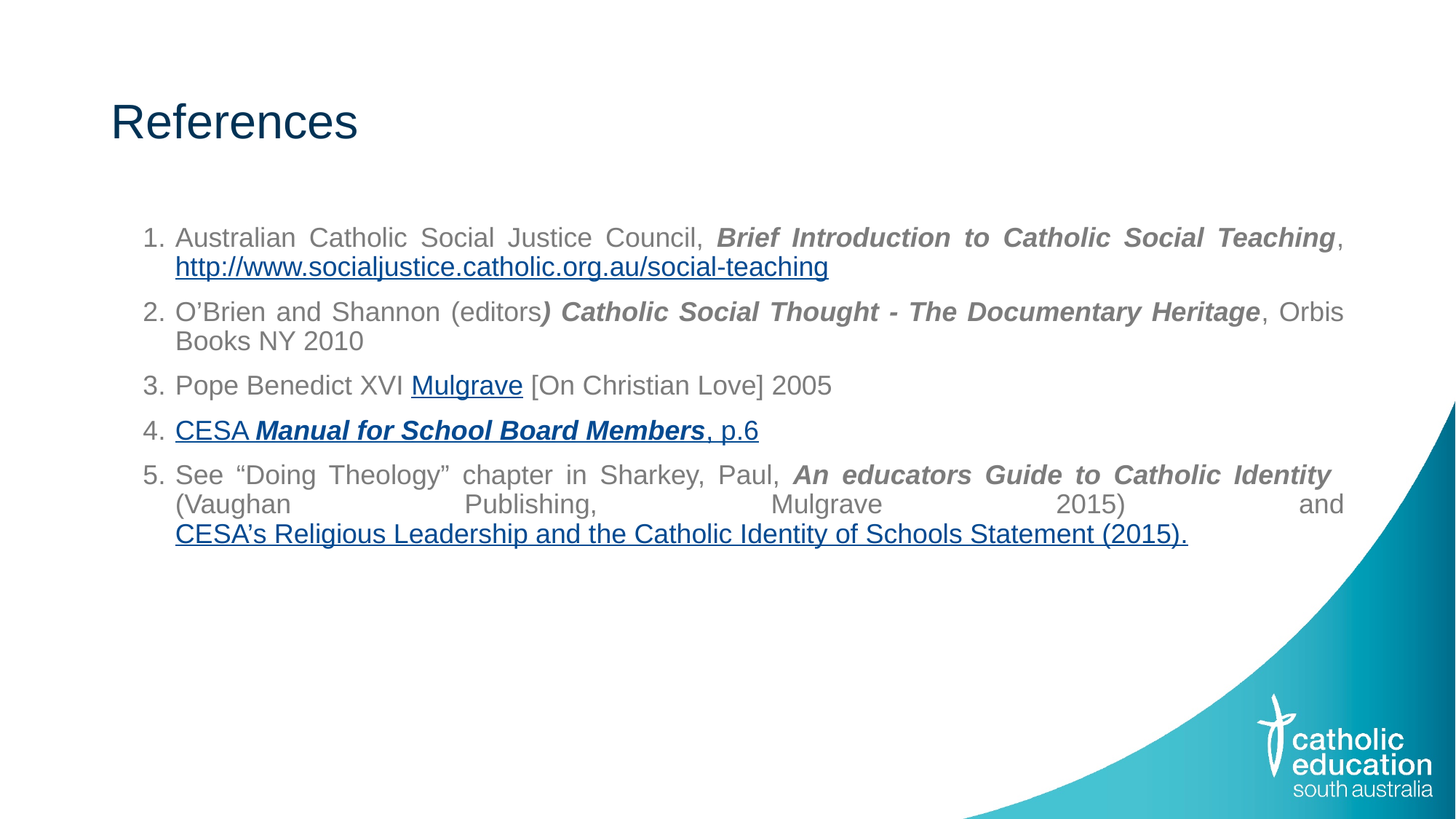

# References
Australian Catholic Social Justice Council, Brief Introduction to Catholic Social Teaching, http://www.socialjustice.catholic.org.au/social-teaching
O’Brien and Shannon (editors) Catholic Social Thought - The Documentary Heritage, Orbis Books NY 2010
Pope Benedict XVI Mulgrave [On Christian Love] 2005
CESA Manual for School Board Members, p.6
See “Doing Theology” chapter in Sharkey, Paul, An educators Guide to Catholic Identity  (Vaughan Publishing, Mulgrave 2015) and CESA’s Religious Leadership and the Catholic Identity of Schools Statement (2015).